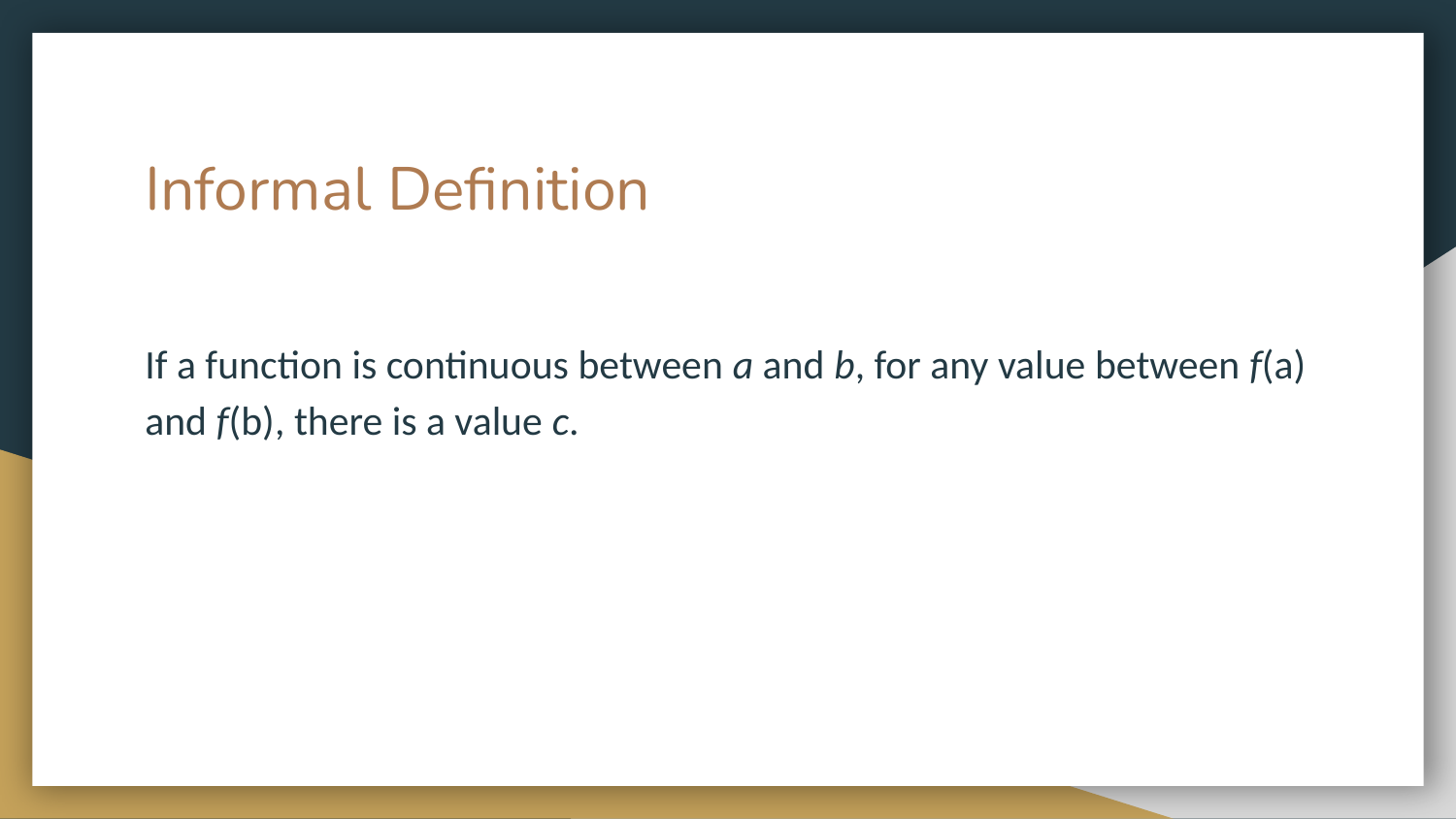

# Informal Definition
If a function is continuous between a and b, for any value between f(a) and f(b), there is a value c.